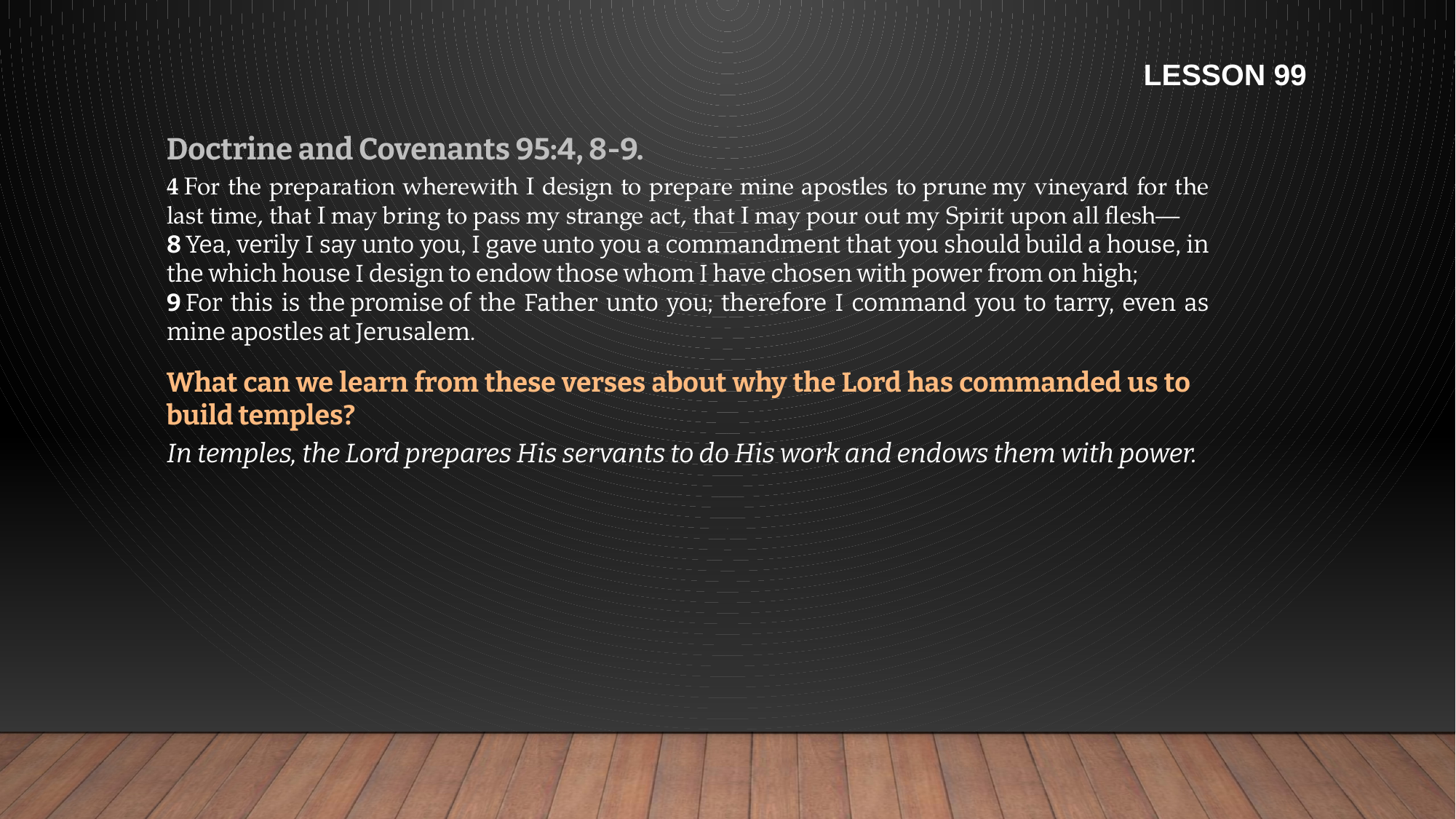

LESSON 99
Doctrine and Covenants 95:4, 8-9.
4 For the preparation wherewith I design to prepare mine apostles to prune my vineyard for the last time, that I may bring to pass my strange act, that I may pour out my Spirit upon all flesh—
8 Yea, verily I say unto you, I gave unto you a commandment that you should build a house, in the which house I design to endow those whom I have chosen with power from on high;
9 For this is the promise of the Father unto you; therefore I command you to tarry, even as mine apostles at Jerusalem.

What can we learn from these verses about why the Lord has commanded us to build temples?
In temples, the Lord prepares His servants to do His work and endows them with power.